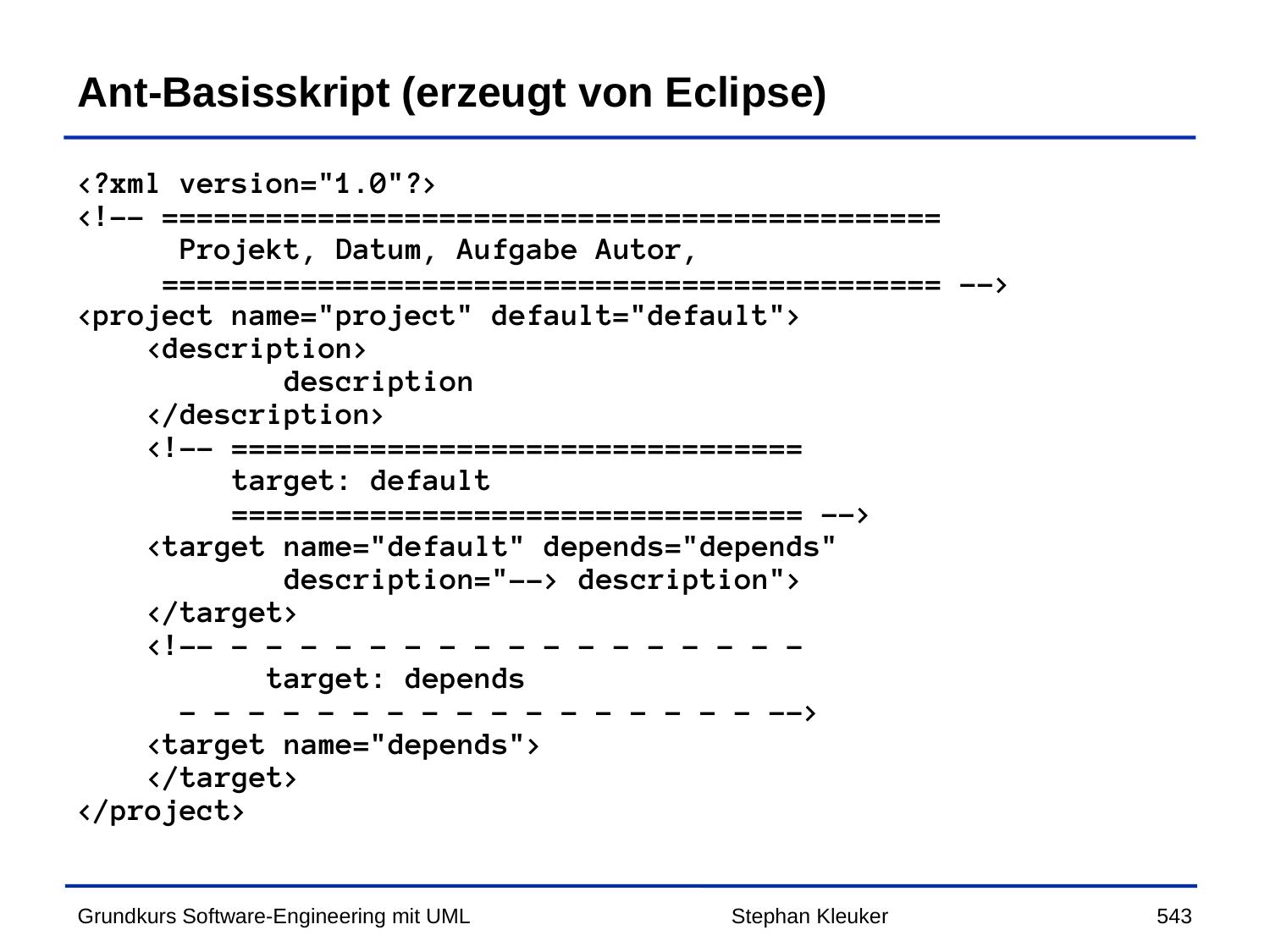

# Ant-Basisskript (erzeugt von Eclipse)
<?xml version="1.0"?>
<!-- =============================================
      Projekt, Datum, Aufgabe Autor,
     ============================================= -->
<project name="project" default="default">
    <description>
            description
    </description>
    <!-- =================================
         target: default
         ================================= -->
    <target name="default" depends="depends"
            description="--> description">
    </target>
    <!-- - - - - - - - - - - - - - - - - -
           target: depends
      - - - - - - - - - - - - - - - - - -->
    <target name="depends">
    </target>
</project>
Stephan Kleuker